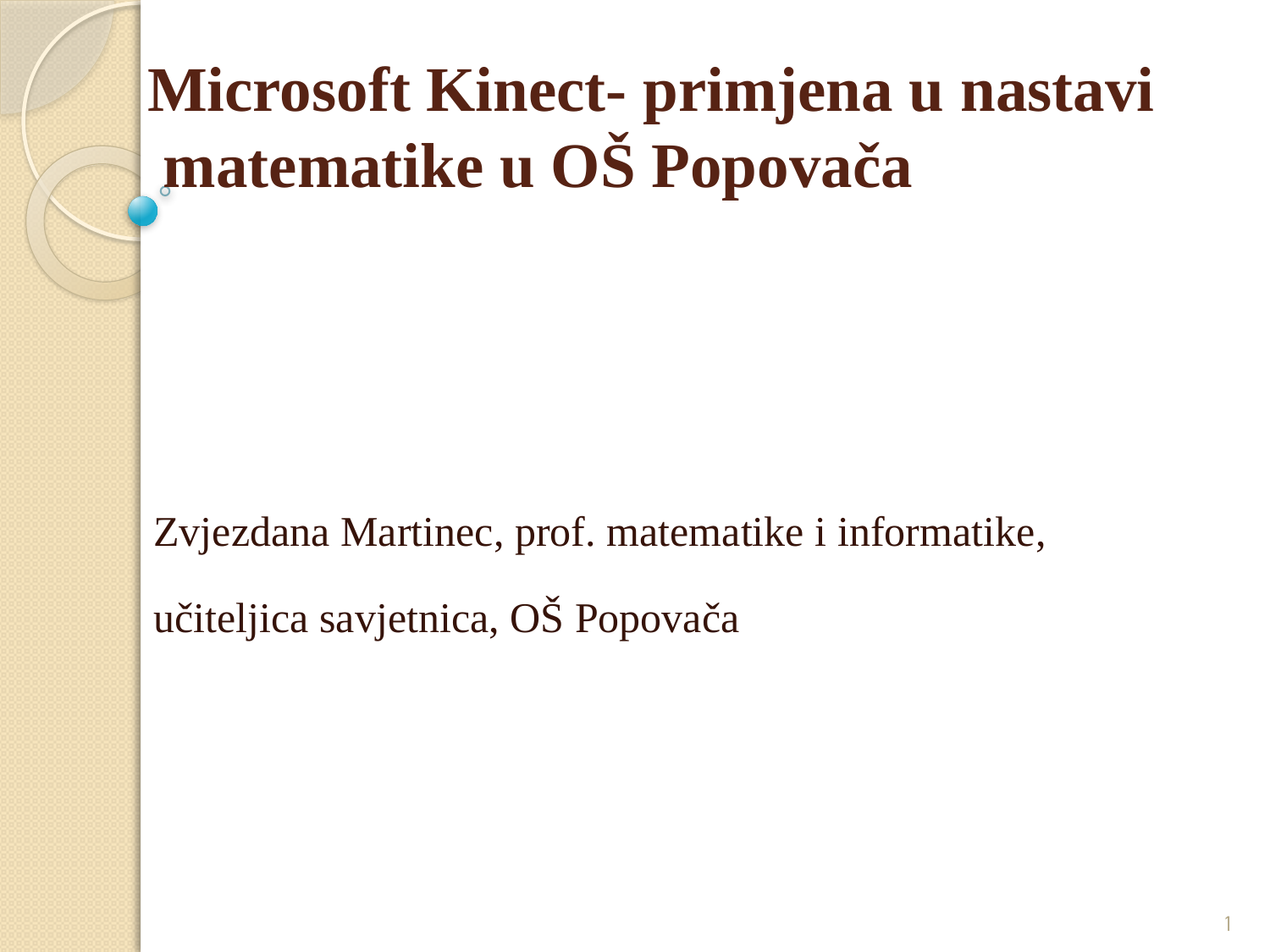

# Microsoft Kinect- primjena u nastavi    matematike u OŠ Popovača
    Zvjezdana Martinec, prof. matematike i informatike,
    učiteljica savjetnica, OŠ Popovača

1